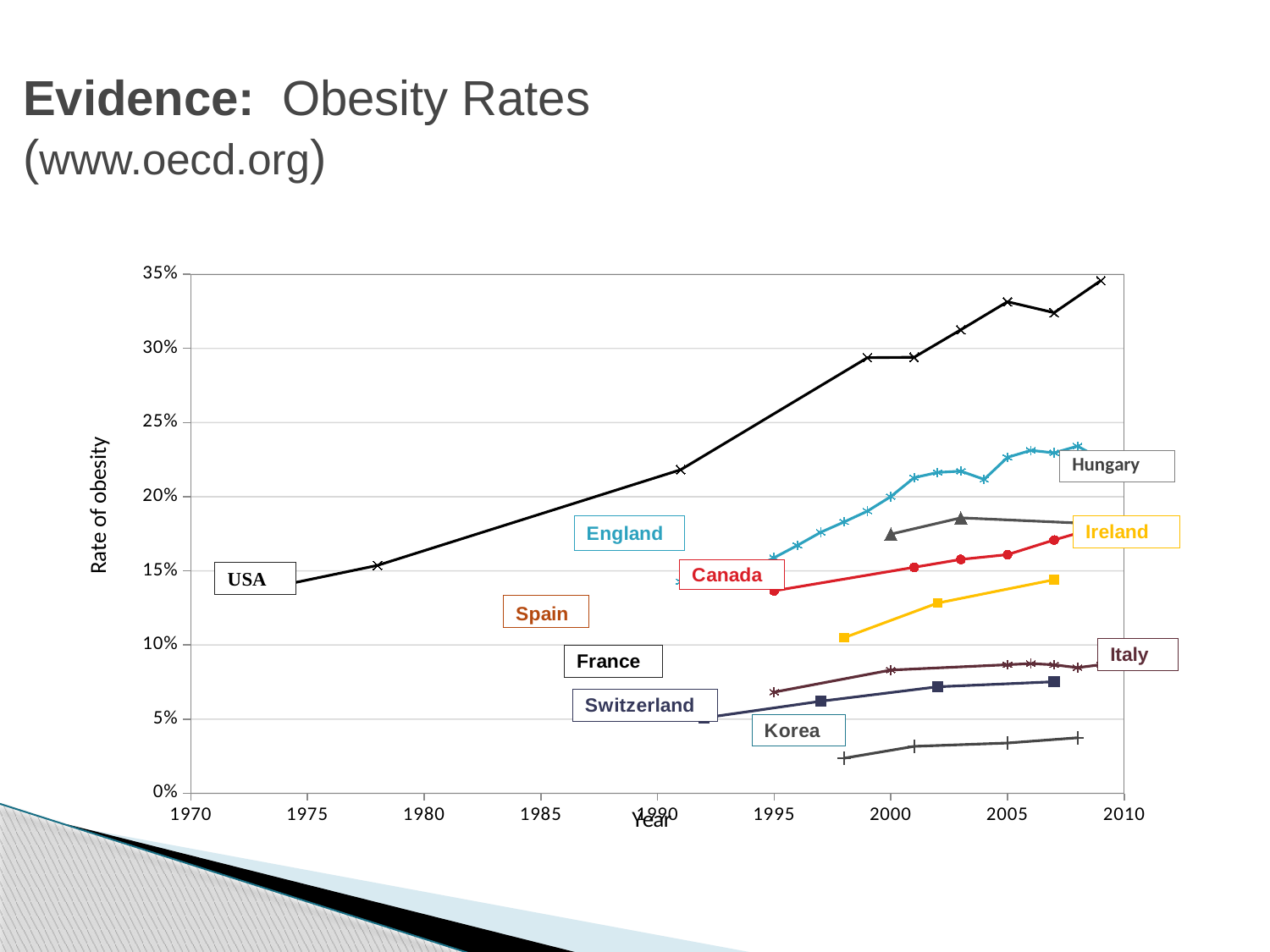

# Evidence:  Obesity Rates (www.oecd.org)

### Chart

| Category |  |  |  |  |  |  |  |  |  | Hungary |
|---|---|---|---|---|---|---|---|---|---|---|